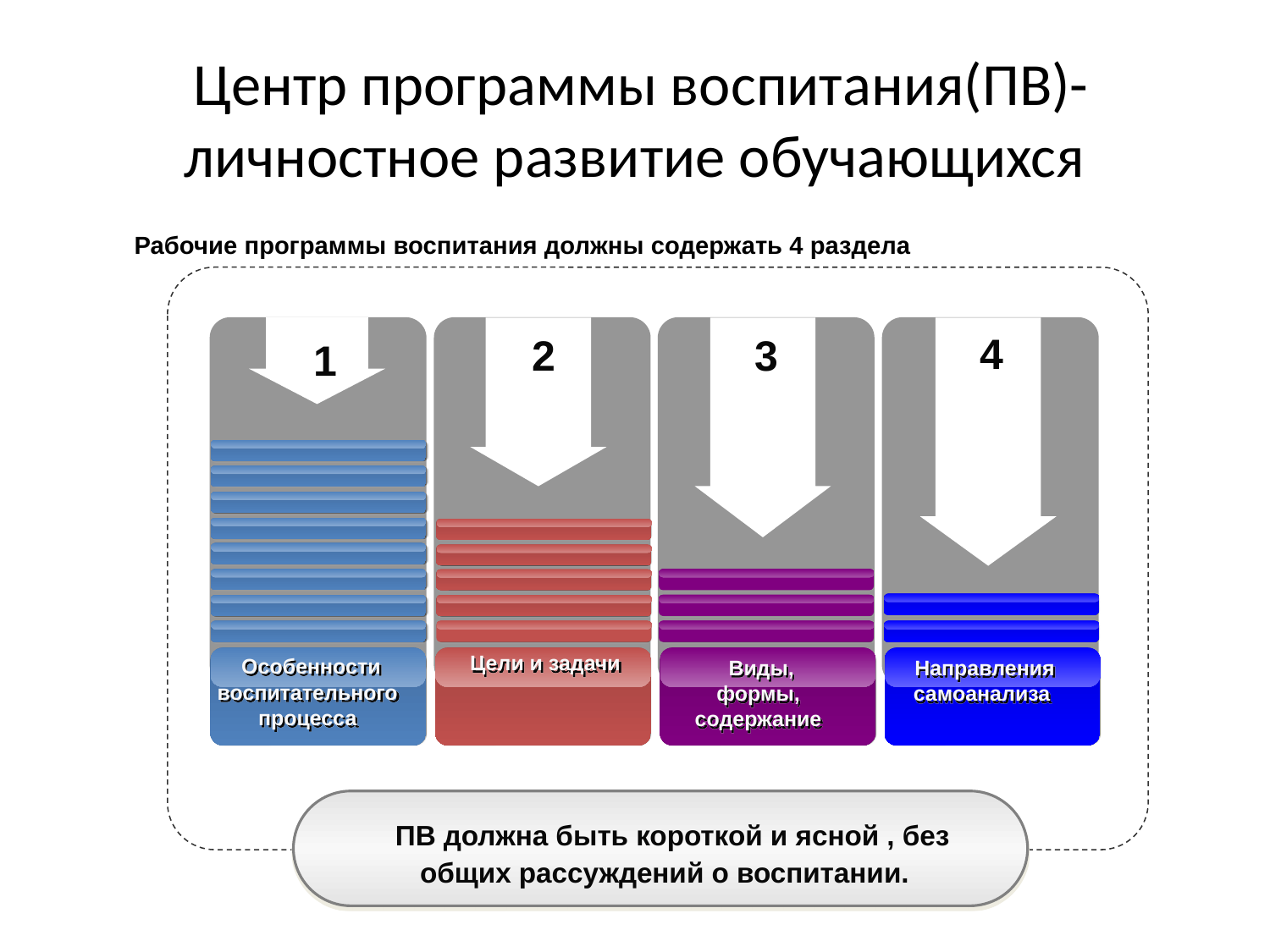

# Центр программы воспитания(ПВ)- личностное развитие обучающихся
 Рабочие программы воспитания должны содержать 4 раздела

4
2
3
 1

 Особенности воспитательного процесса
 Цели и задачи

 Виды, формы, содержание
Направления самоанализа

 ПВ должна быть короткой и ясной , без общих рассуждений о воспитании.